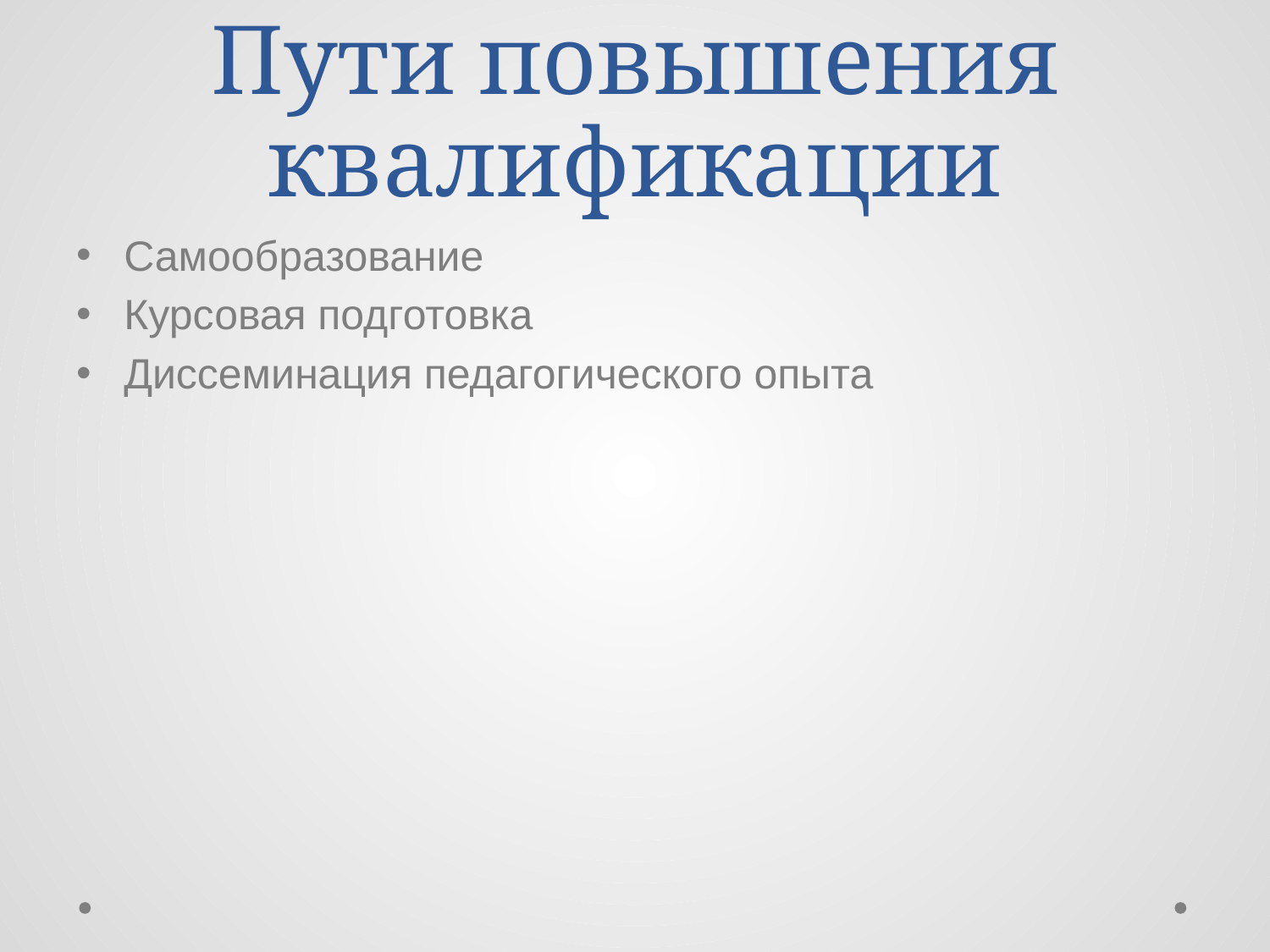

# Пути повышения квалификации
Самообразование
Курсовая подготовка
Диссеминация педагогического опыта